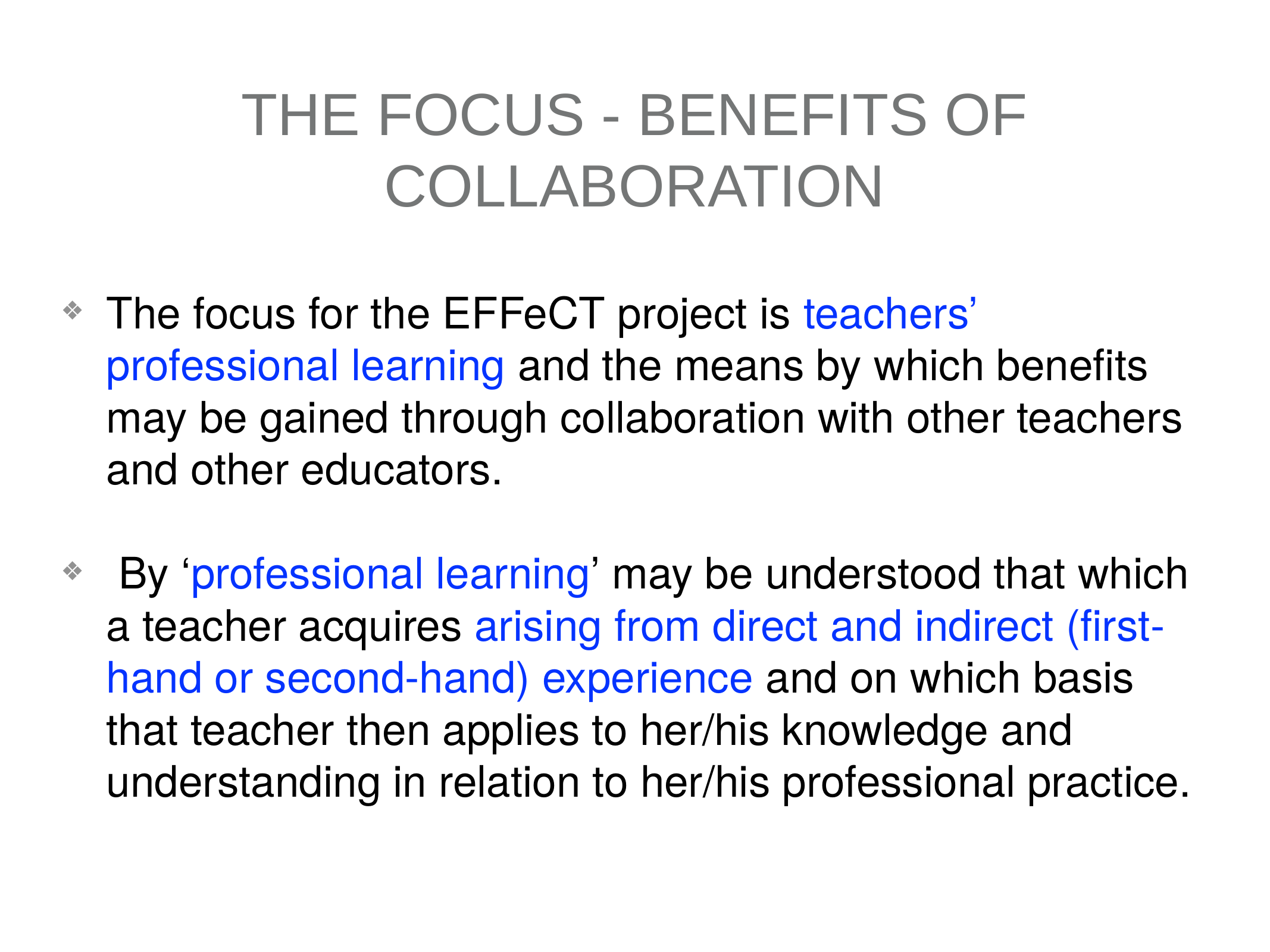

# The focus - benefits of collaboration

The focus for the EFFeCT project is teachers’ professional learning and the means by which benefits may be gained through collaboration with other teachers and other educators.

 By ‘professional learning’ may be understood that which a teacher acquires arising from direct and indirect (first-hand or second-hand) experience and on which basis that teacher then applies to her/his knowledge and understanding in relation to her/his professional practice.